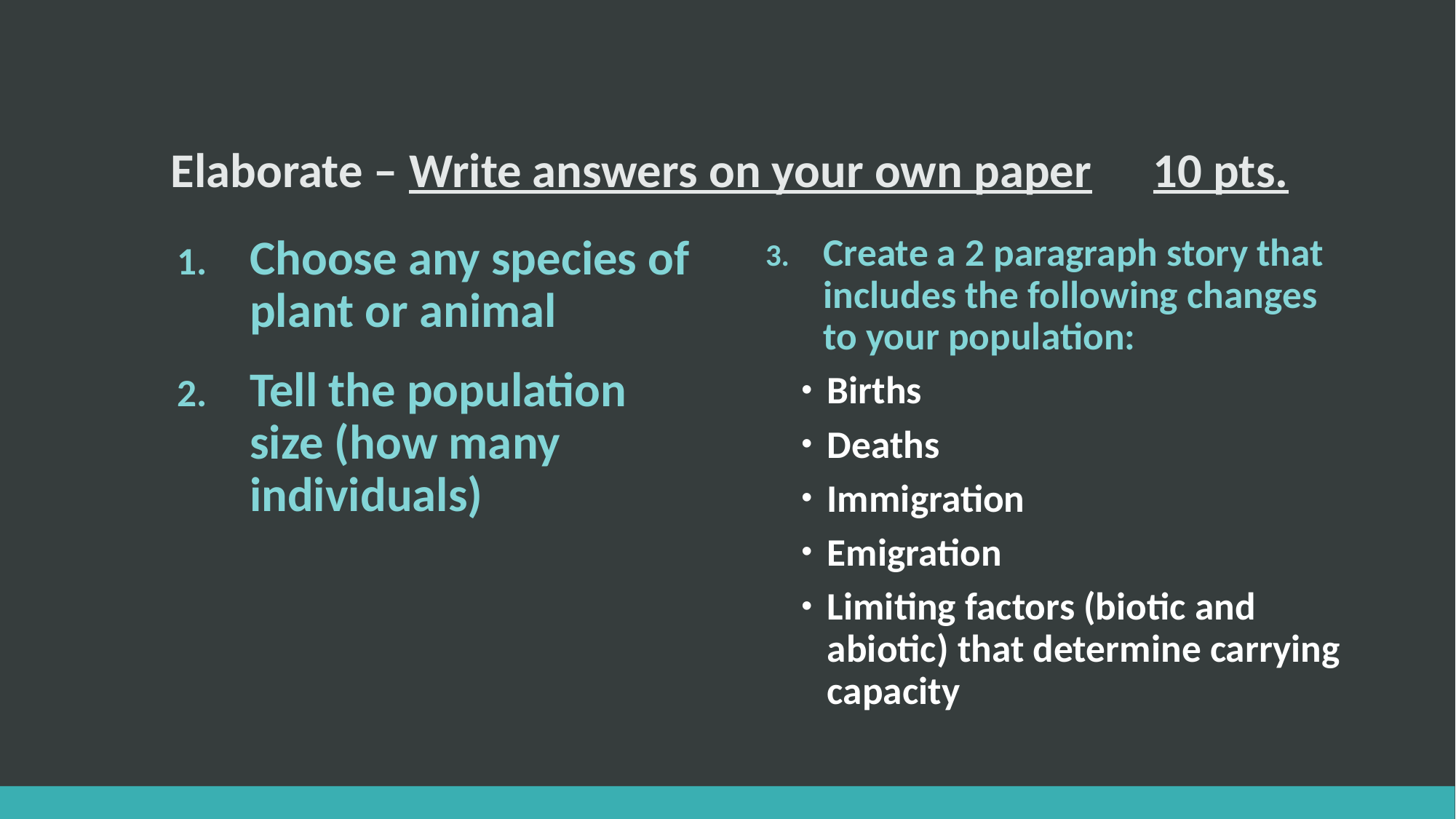

# Elaborate – Write answers on your own paper	10 pts.
Choose any species of plant or animal
Tell the population size (how many individuals)
Create a 2 paragraph story that includes the following changes to your population:
Births
Deaths
Immigration
Emigration
Limiting factors (biotic and abiotic) that determine carrying capacity